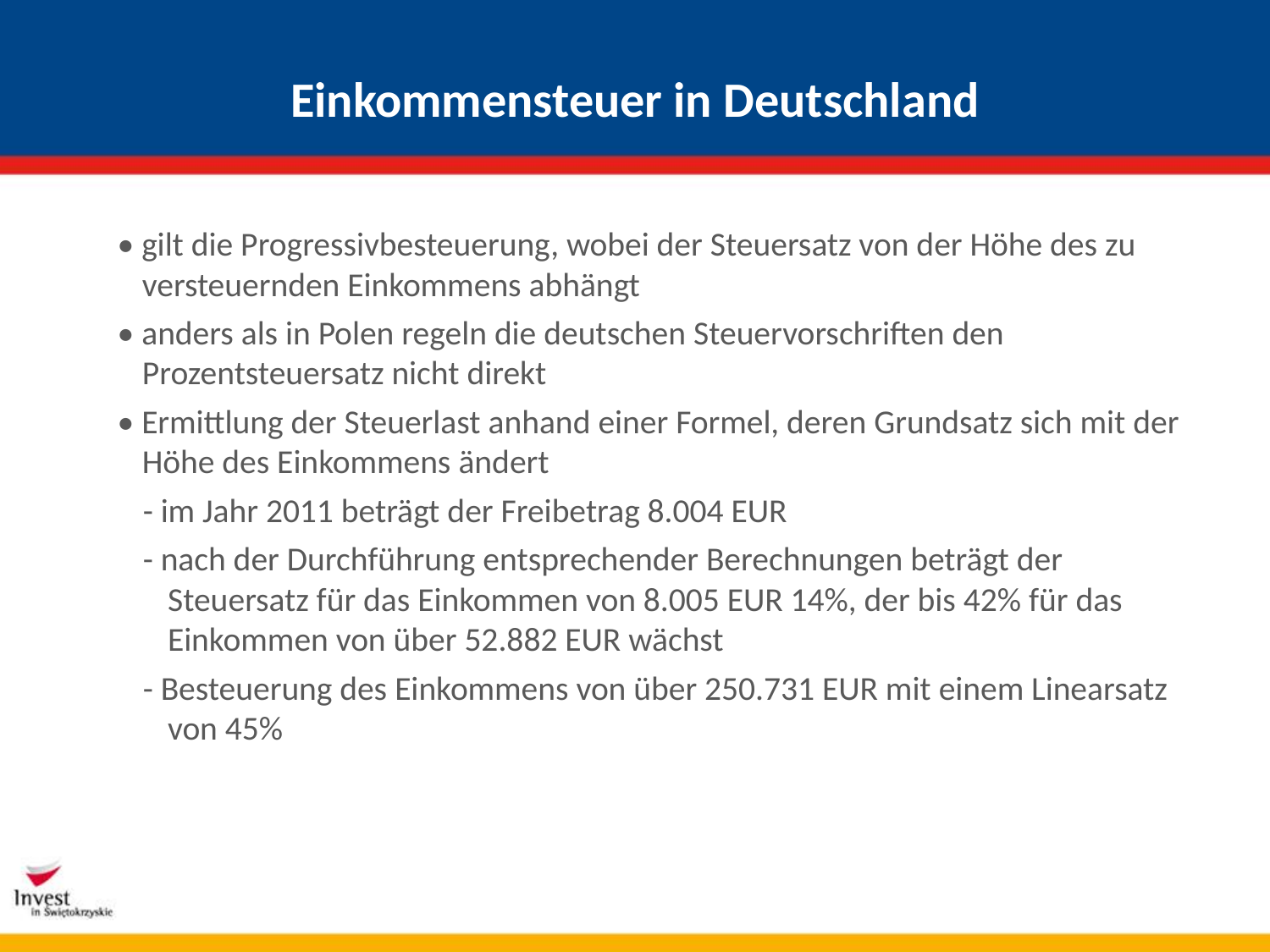

# Einkommensteuer in Deutschland
• gilt die Progressivbesteuerung, wobei der Steuersatz von der Höhe des zu versteuernden Einkommens abhängt
• anders als in Polen regeln die deutschen Steuervorschriften den Prozentsteuersatz nicht direkt
• Ermittlung der Steuerlast anhand einer Formel, deren Grundsatz sich mit der Höhe des Einkommens ändert
- im Jahr 2011 beträgt der Freibetrag 8.004 EUR
- nach der Durchführung entsprechender Berechnungen beträgt der Steuersatz für das Einkommen von 8.005 EUR 14%, der bis 42% für das Einkommen von über 52.882 EUR wächst
- Besteuerung des Einkommens von über 250.731 EUR mit einem Linearsatz von 45%